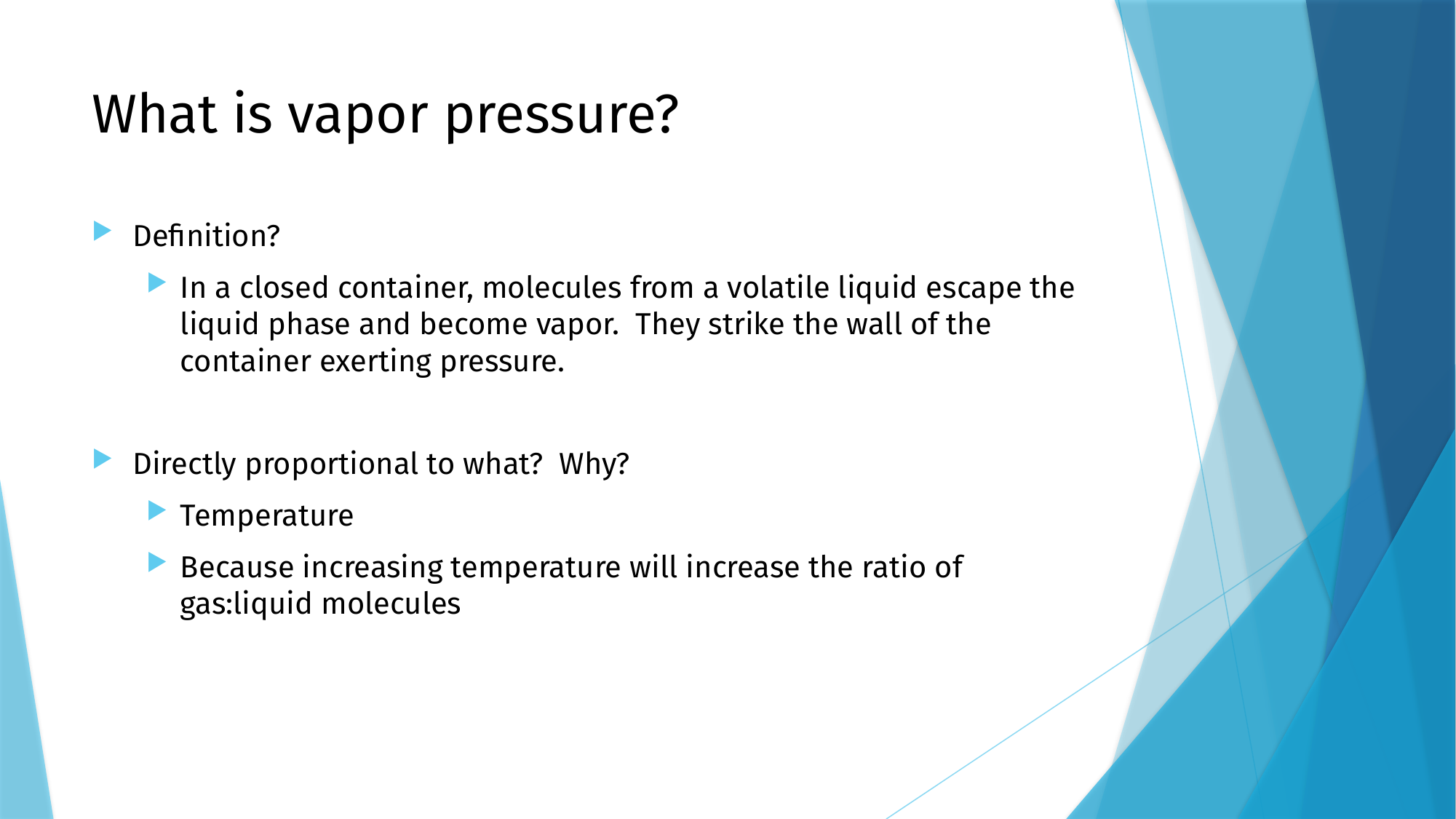

# What is vapor pressure?
Definition?
In a closed container, molecules from a volatile liquid escape the liquid phase and become vapor.  They strike the wall of the container exerting pressure.

Directly proportional to what?  Why?
Temperature
Because increasing temperature will increase the ratio of gas:liquid molecules